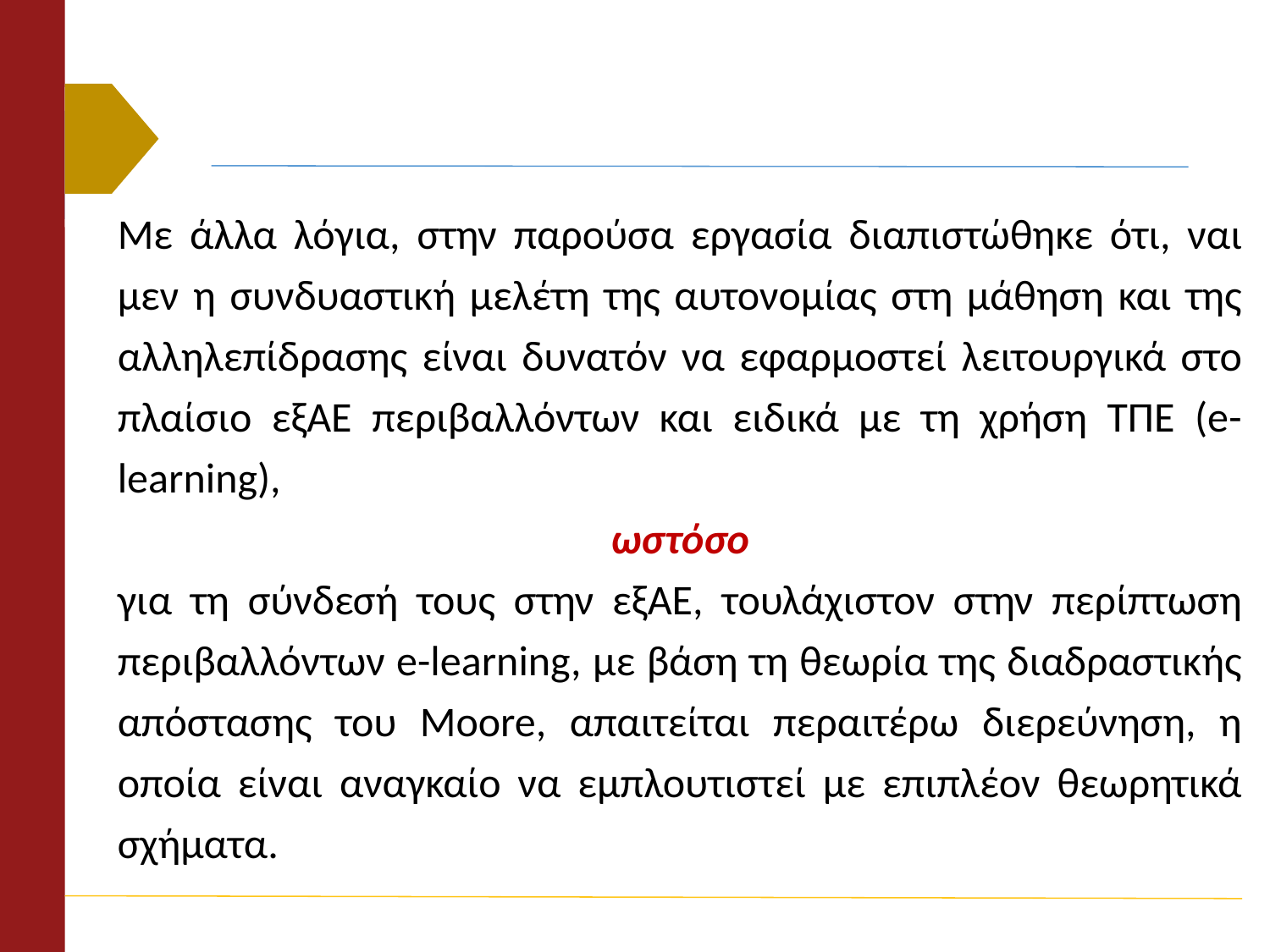

Με άλλα λόγια, στην παρούσα εργασία διαπιστώθηκε ότι, ναι μεν η συνδυαστική μελέτη της αυτονομίας στη μάθηση και της αλληλεπίδρασης είναι δυνατόν να εφαρμοστεί λειτουργικά στο πλαίσιο εξΑΕ περιβαλλόντων και ειδικά με τη χρήση ΤΠΕ (e-learning),
ωστόσο
για τη σύνδεσή τους στην εξΑΕ, τουλάχιστον στην περίπτωση περιβαλλόντων e-learning, με βάση τη θεωρία της διαδραστικής απόστασης του Moore, απαιτείται περαιτέρω διερεύνηση, η οποία είναι αναγκαίο να εμπλουτιστεί με επιπλέον θεωρητικά σχήματα.